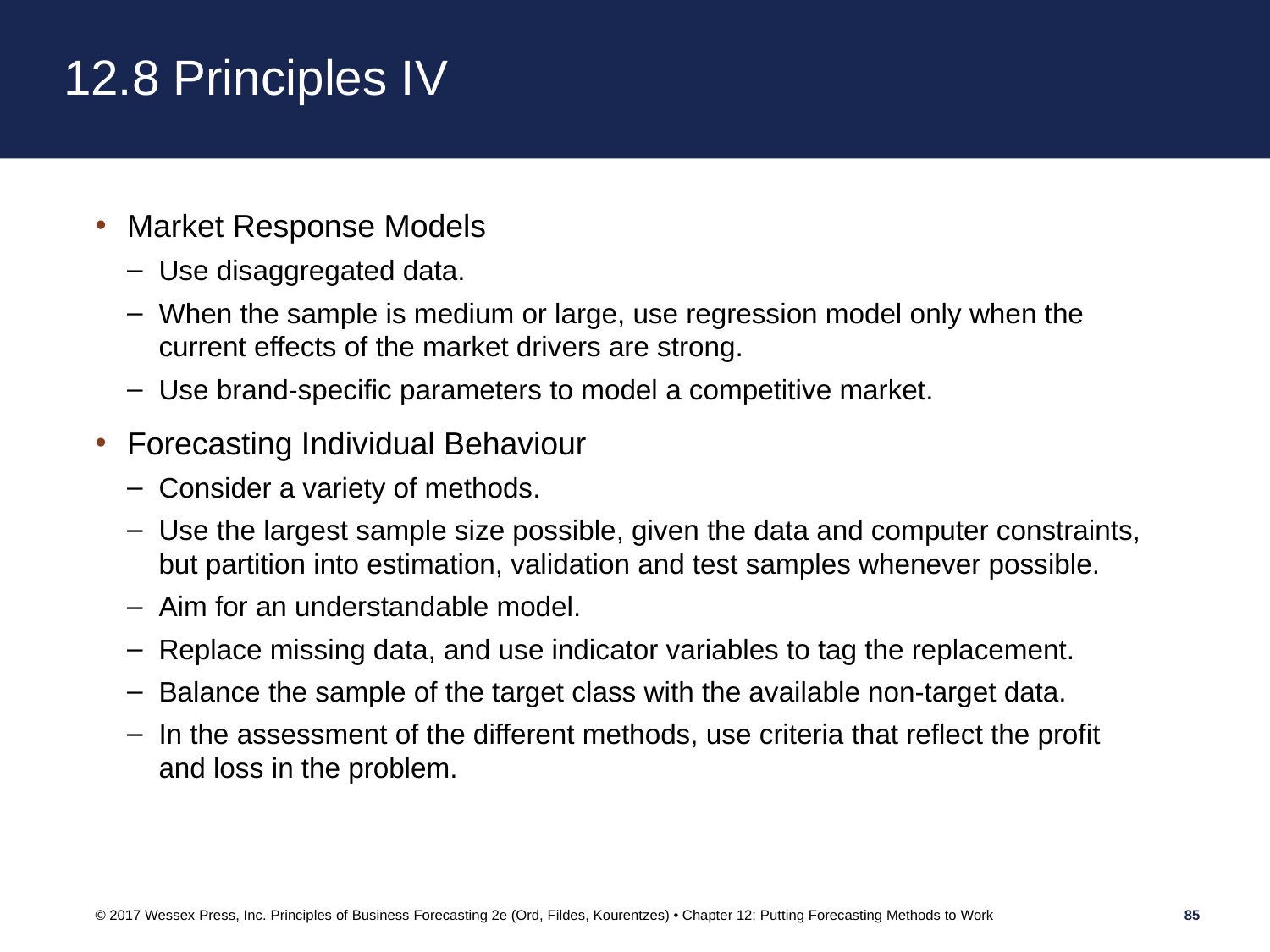

# 12.8 Principles IV
Market Response Models
Use disaggregated data.
When the sample is medium or large, use regression model only when the current effects of the market drivers are strong.
Use brand-specific parameters to model a competitive market.
Forecasting Individual Behaviour
Consider a variety of methods.
Use the largest sample size possible, given the data and computer constraints, but partition into estimation, validation and test samples whenever possible.
Aim for an understandable model.
Replace missing data, and use indicator variables to tag the replacement.
Balance the sample of the target class with the available non-target data.
In the assessment of the different methods, use criteria that reflect the profit and loss in the problem.
© 2017 Wessex Press, Inc. Principles of Business Forecasting 2e (Ord, Fildes, Kourentzes) • Chapter 12: Putting Forecasting Methods to Work
85